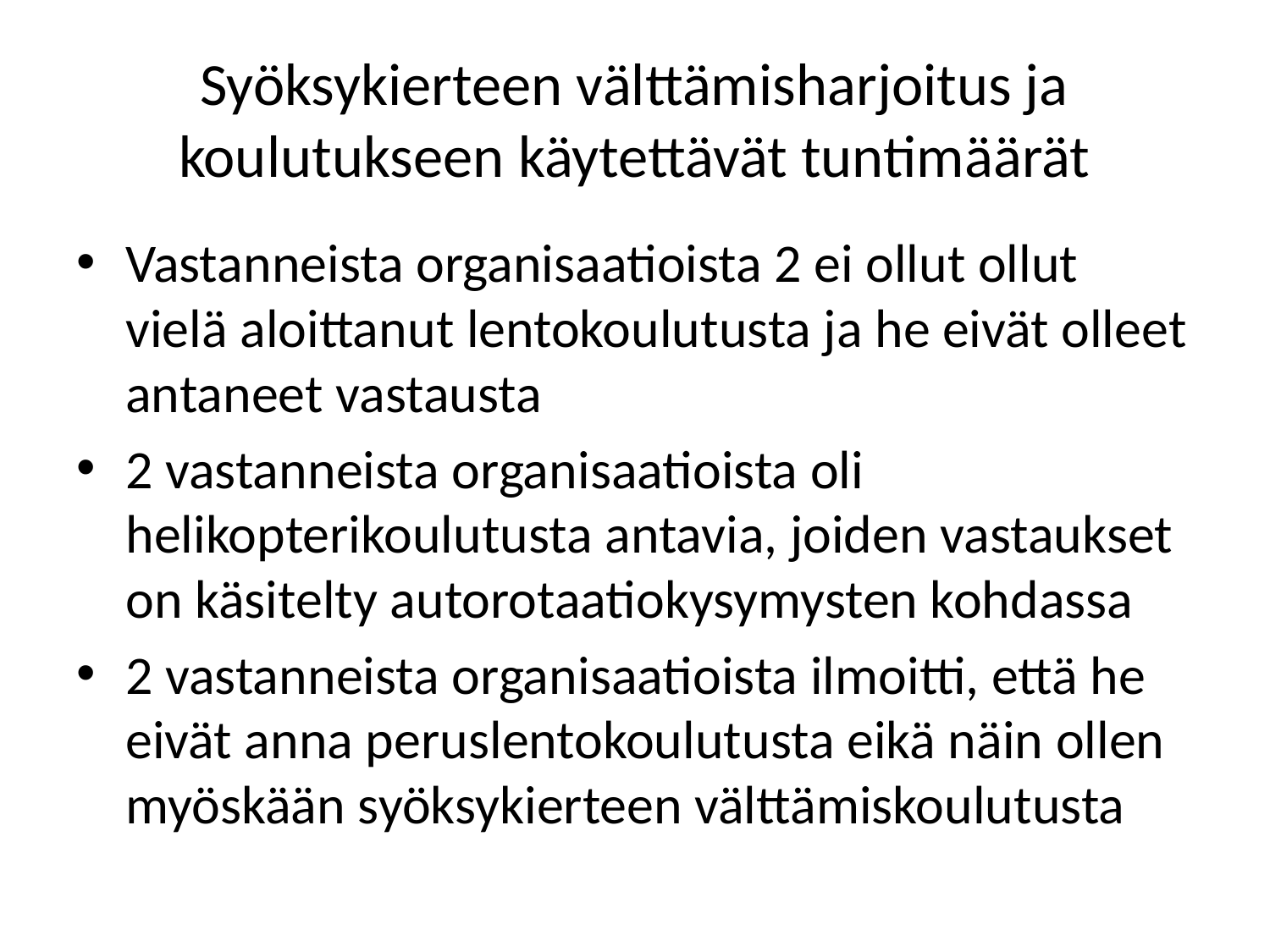

# Syöksykierteen välttämisharjoitus ja koulutukseen käytettävät tuntimäärät
Vastanneista organisaatioista 2 ei ollut ollut vielä aloittanut lentokoulutusta ja he eivät olleet antaneet vastausta
2 vastanneista organisaatioista oli helikopterikoulutusta antavia, joiden vastaukset on käsitelty autorotaatiokysymysten kohdassa
2 vastanneista organisaatioista ilmoitti, että he eivät anna peruslentokoulutusta eikä näin ollen myöskään syöksykierteen välttämiskoulutusta